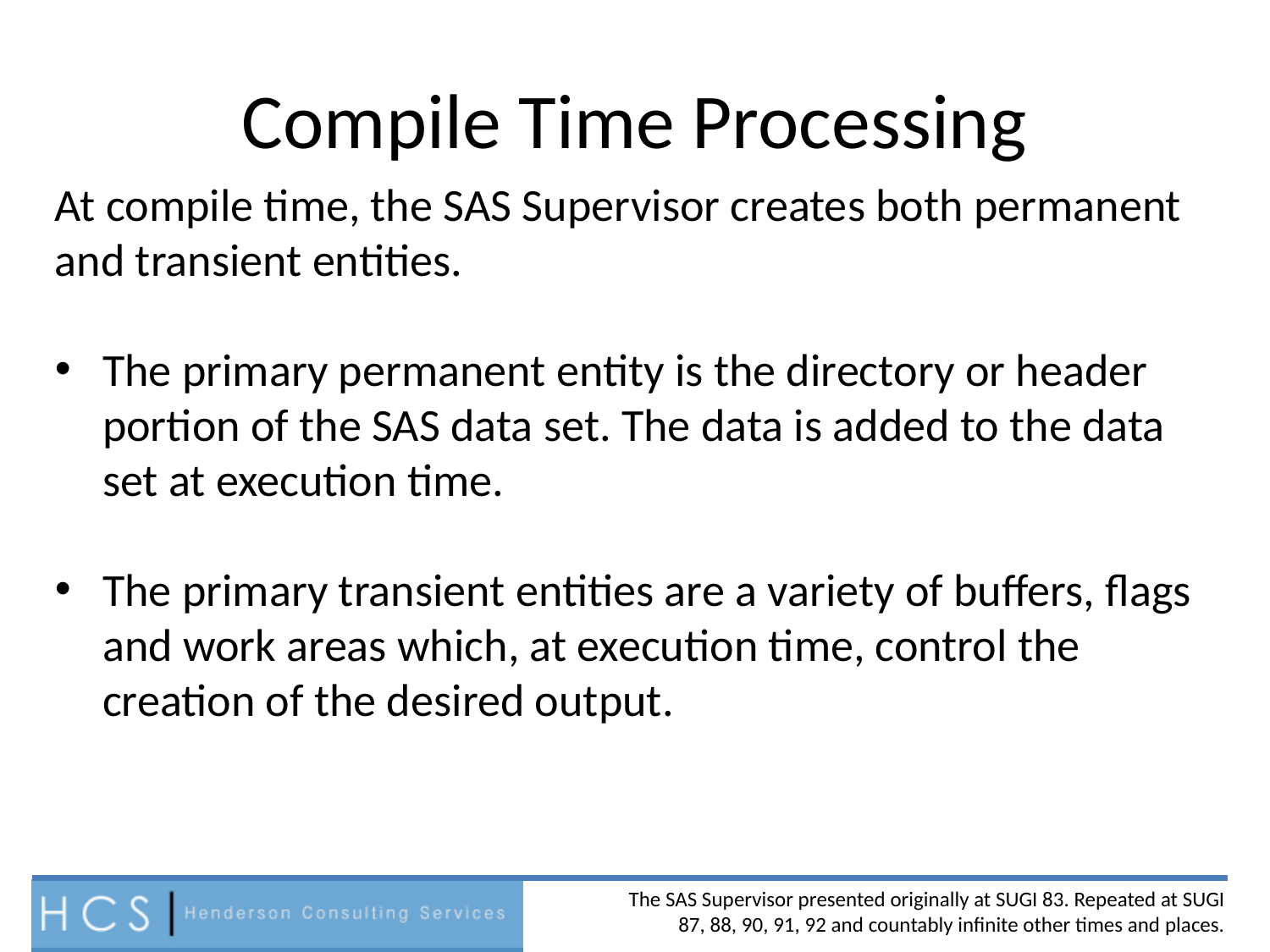

# Compile Time Processing
At compile time, the SAS Supervisor creates both permanent and transient entities.

The primary permanent entity is the directory or header portion of the SAS data set. The data is added to the data set at execution time.
The primary transient entities are a variety of buffers, flags and work areas which, at execution time, control the creation of the desired output.